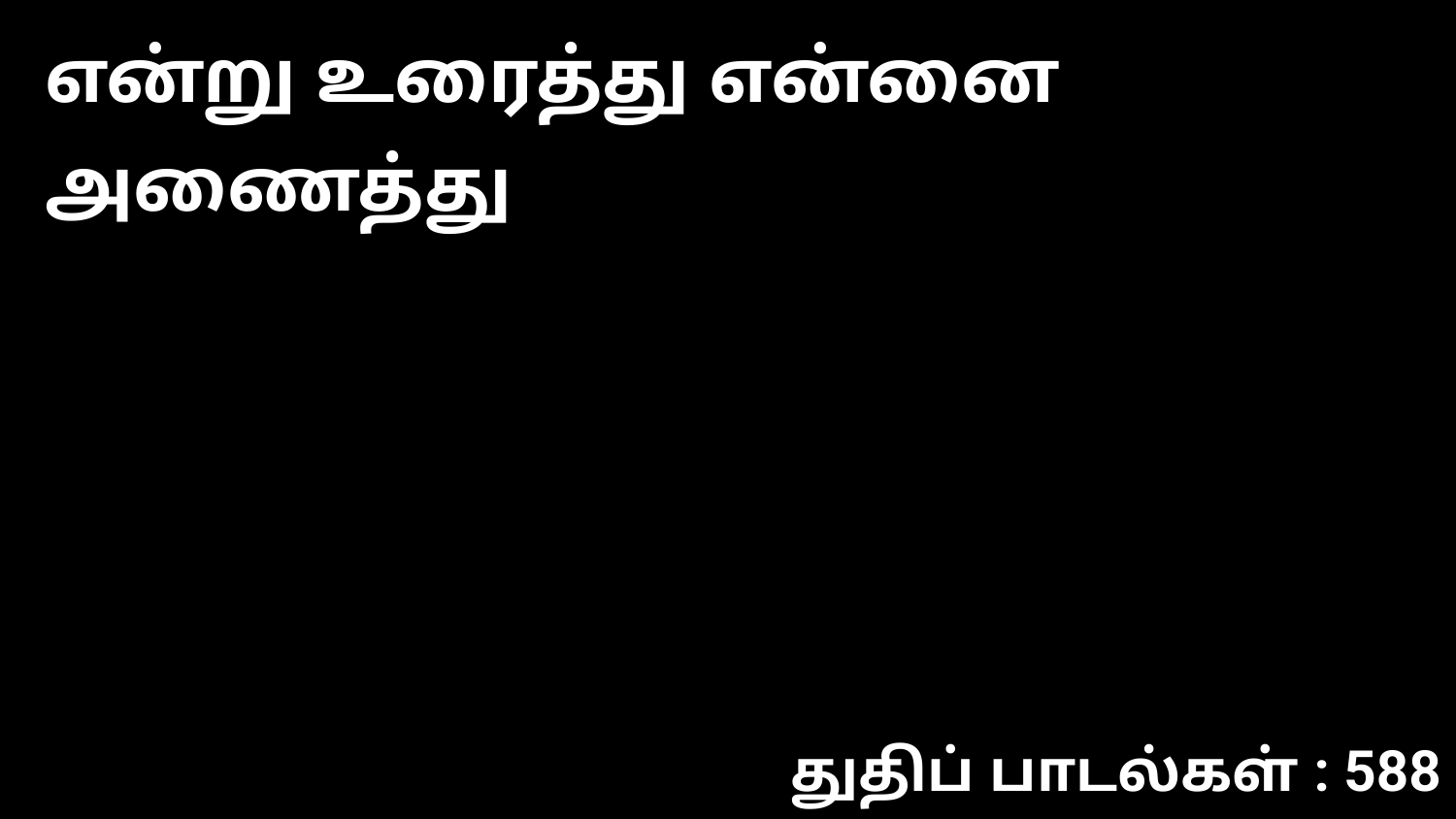

என்று உரைத்து என்னை அணைத்து
துதிப் பாடல்கள் : 588